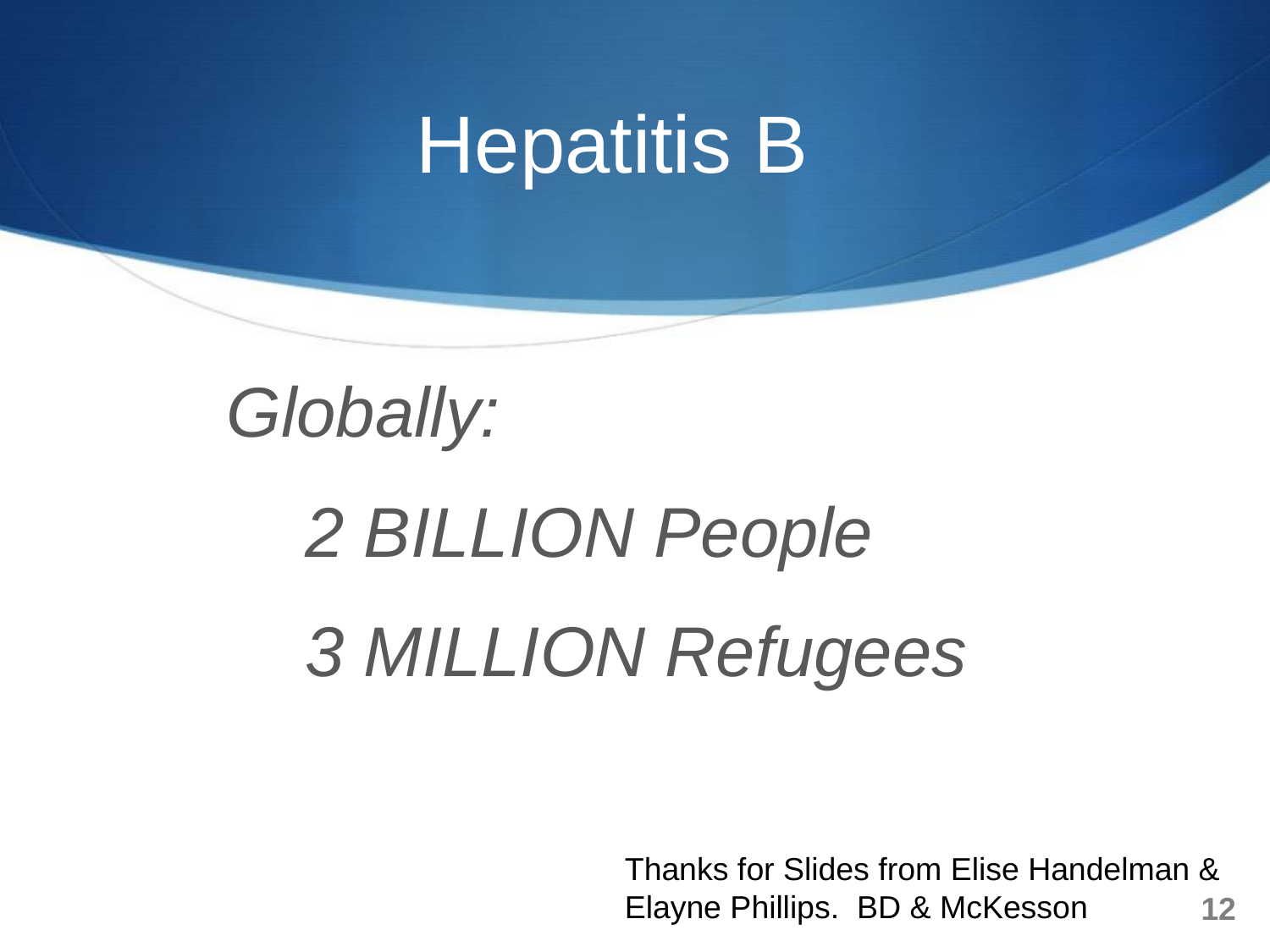

# Hepatitis B
Globally:
    2 BILLION People
    3 MILLION Refugees

Thanks for Slides from Elise Handelman & Elayne Phillips.  BD & McKesson
12